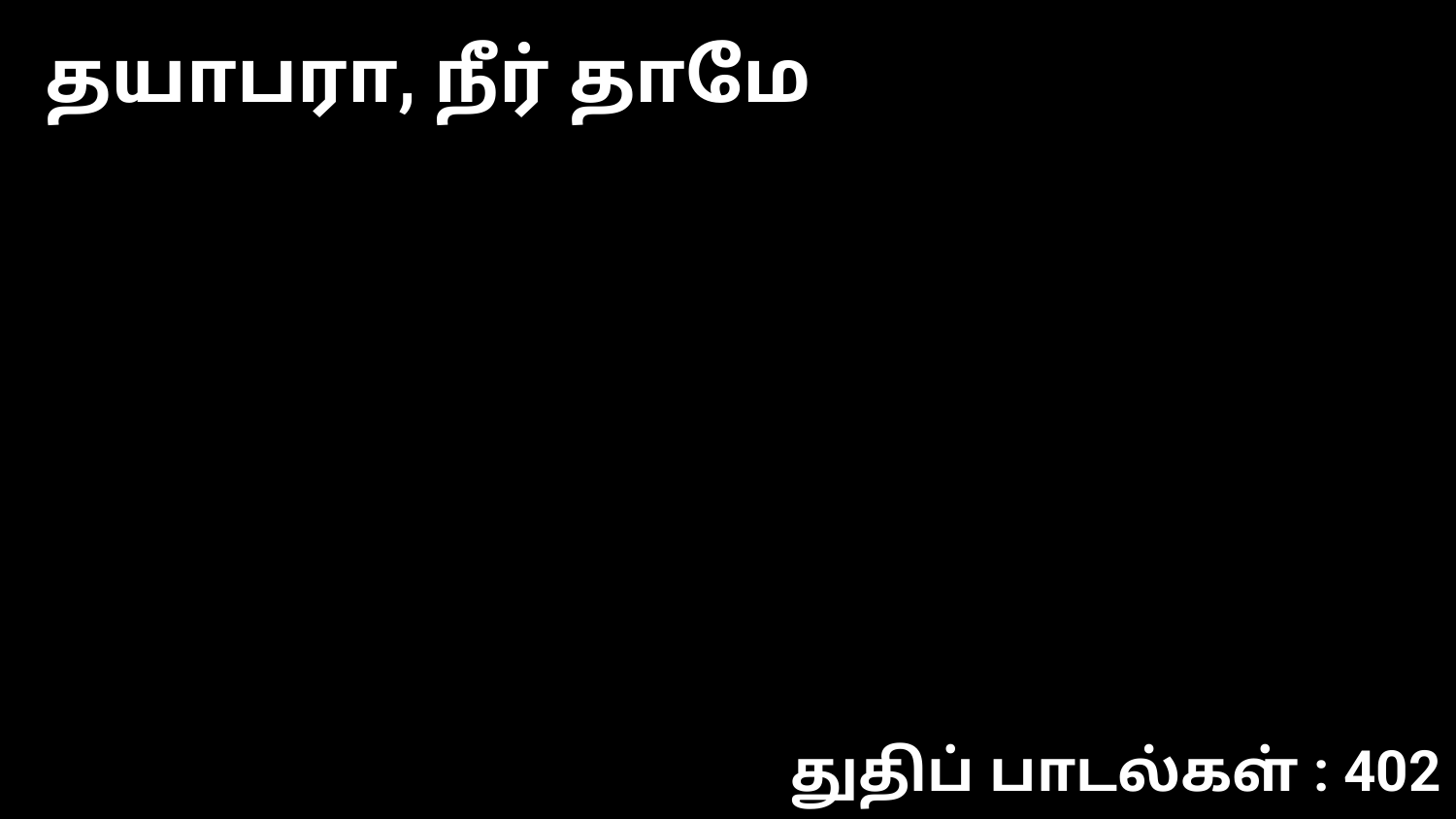

தயாபரா, நீர் தாமே
துதிப் பாடல்கள் : 402